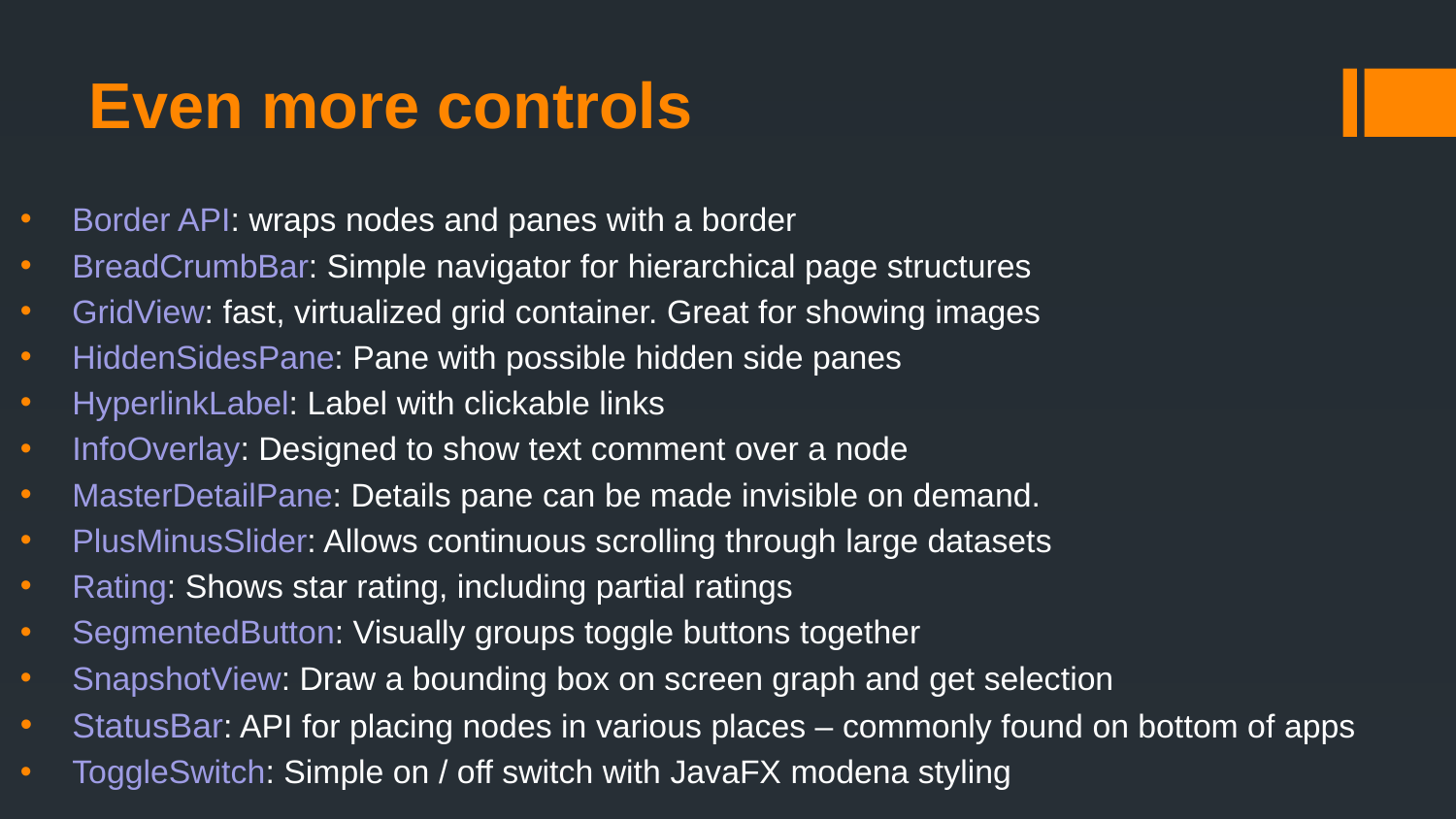

# Even more controls
Border API: wraps nodes and panes with a border
BreadCrumbBar: Simple navigator for hierarchical page structures
GridView: fast, virtualized grid container. Great for showing images
HiddenSidesPane: Pane with possible hidden side panes
HyperlinkLabel: Label with clickable links
InfoOverlay: Designed to show text comment over a node
MasterDetailPane: Details pane can be made invisible on demand.
PlusMinusSlider: Allows continuous scrolling through large datasets
Rating: Shows star rating, including partial ratings
SegmentedButton: Visually groups toggle buttons together
SnapshotView: Draw a bounding box on screen graph and get selection
StatusBar: API for placing nodes in various places – commonly found on bottom of apps
ToggleSwitch: Simple on / off switch with JavaFX modena styling